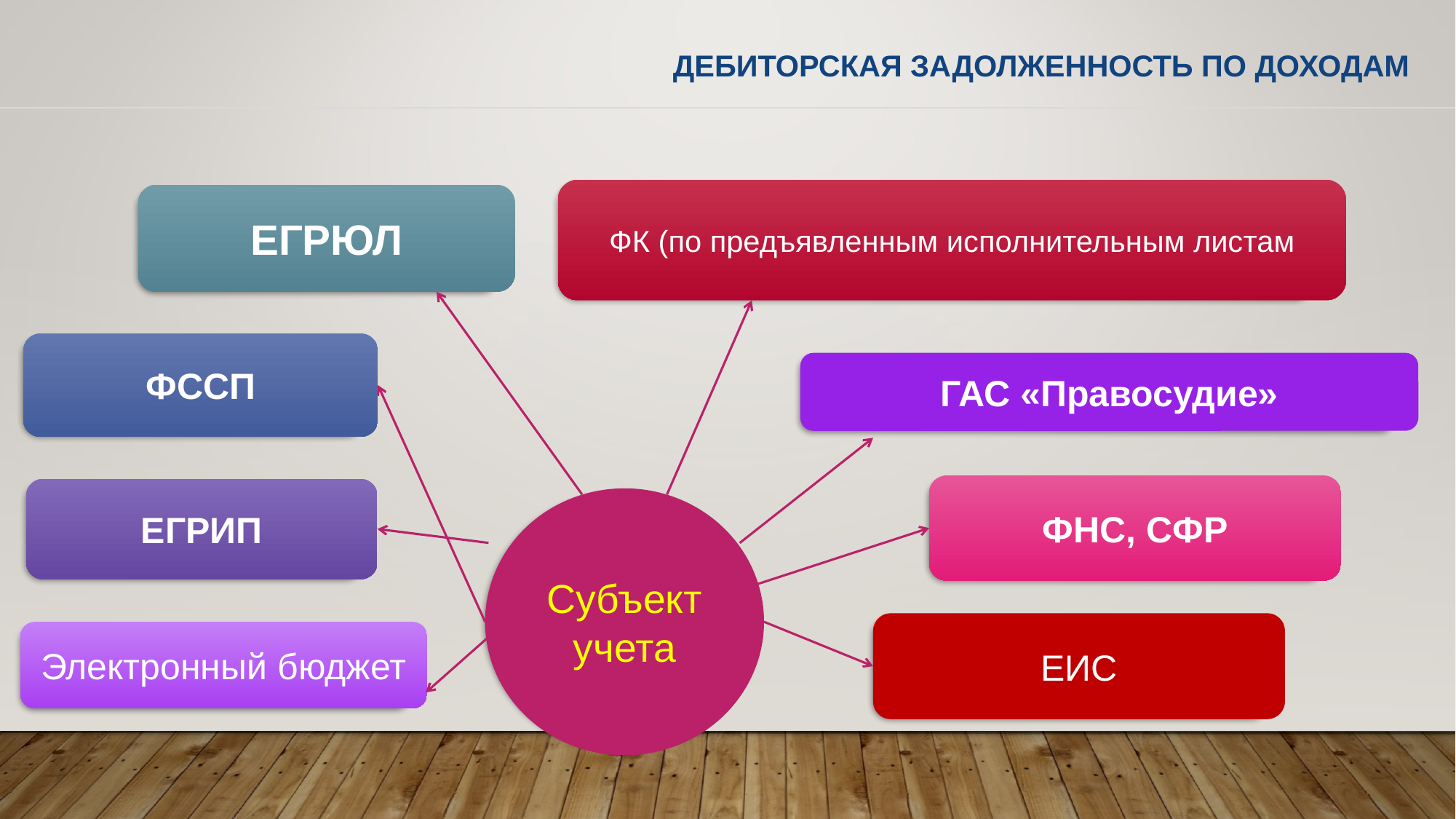

# Дебиторская задолженность по доходам
ФК (по предъявленным исполнительным листам
ЕГРЮЛ
ФССП
ГАС «Правосудие»
ФНС, СФР
ЕГРИП
Субъект учета
ЕИС
Электронный бюджет